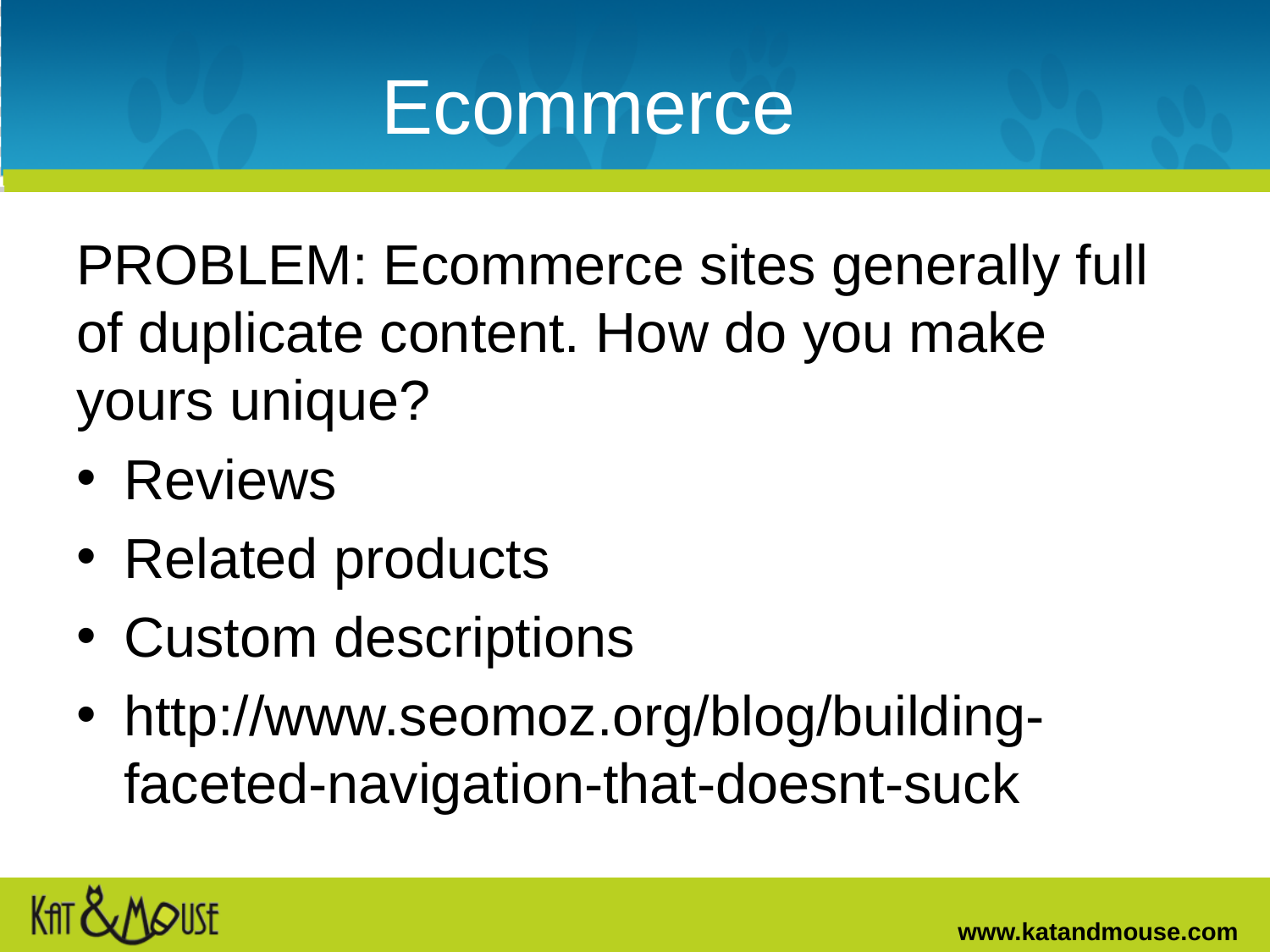

# Ecommerce
PROBLEM: Ecommerce sites generally full of duplicate content. How do you make yours unique?
Reviews
Related products
Custom descriptions
http://www.seomoz.org/blog/building-faceted-navigation-that-doesnt-suck